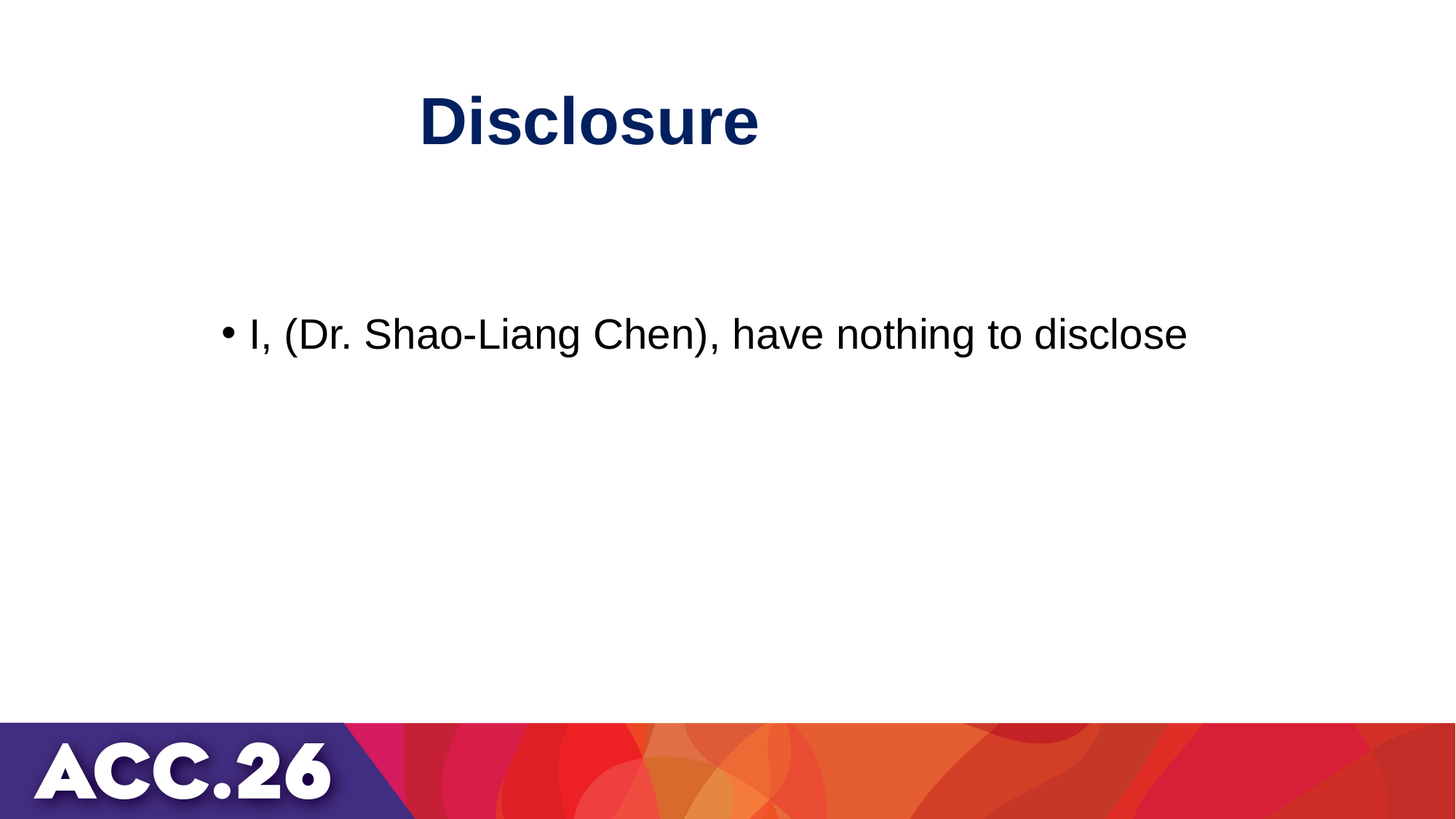

# Disclosure
I, (Dr. Shao-Liang Chen), have nothing to disclose